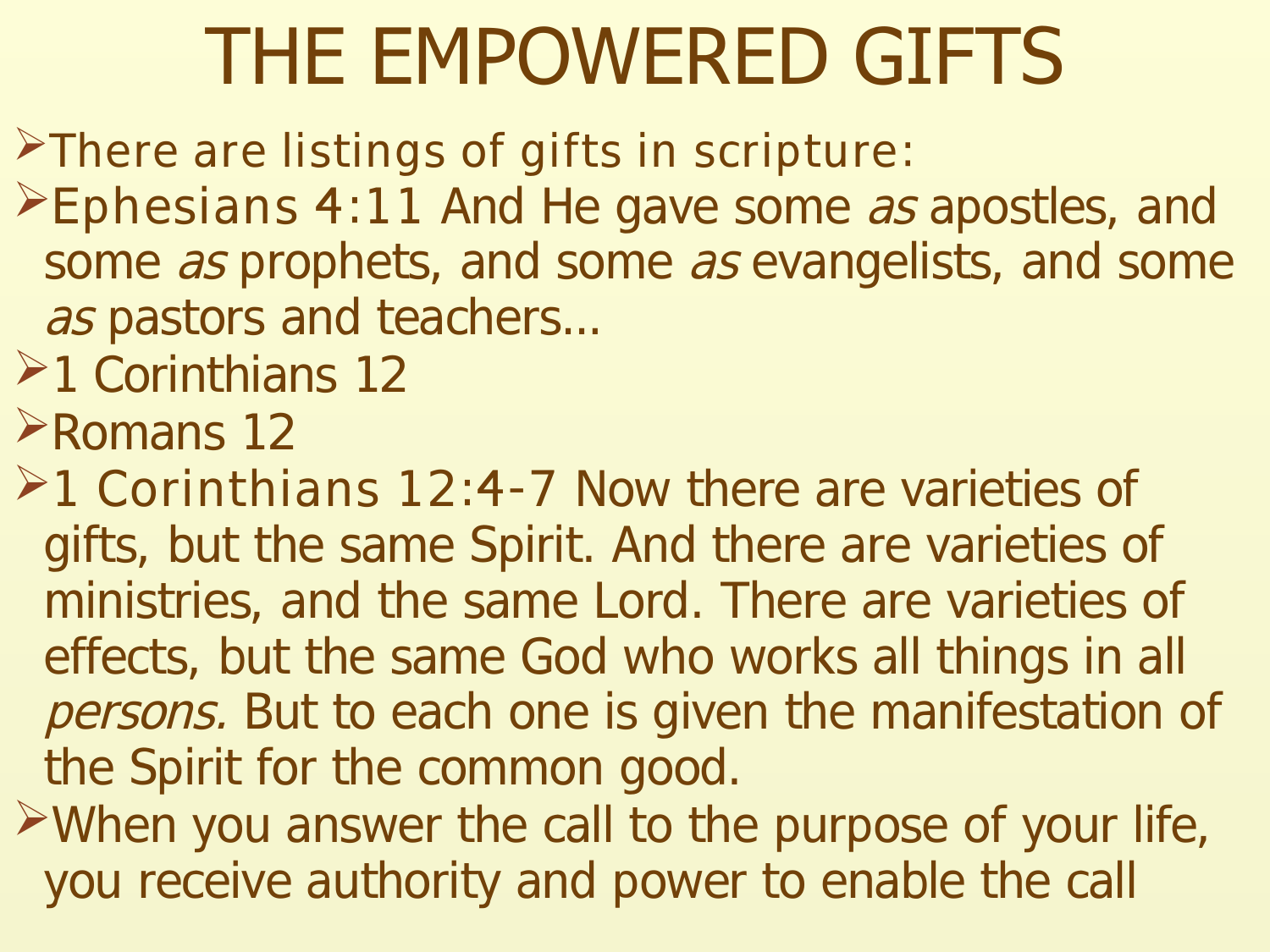

# THE EMPOWERED GIFTS
There are listings of gifts in scripture:
Ephesians 4:11 And He gave some as apostles, and some as prophets, and some as evangelists, and some as pastors and teachers…
1 Corinthians 12
Romans 12
1 Corinthians 12:4-7 Now there are varieties of gifts, but the same Spirit. And there are varieties of ministries, and the same Lord. There are varieties of effects, but the same God who works all things in all persons. But to each one is given the manifestation of the Spirit for the common good.
When you answer the call to the purpose of your life, you receive authority and power to enable the call